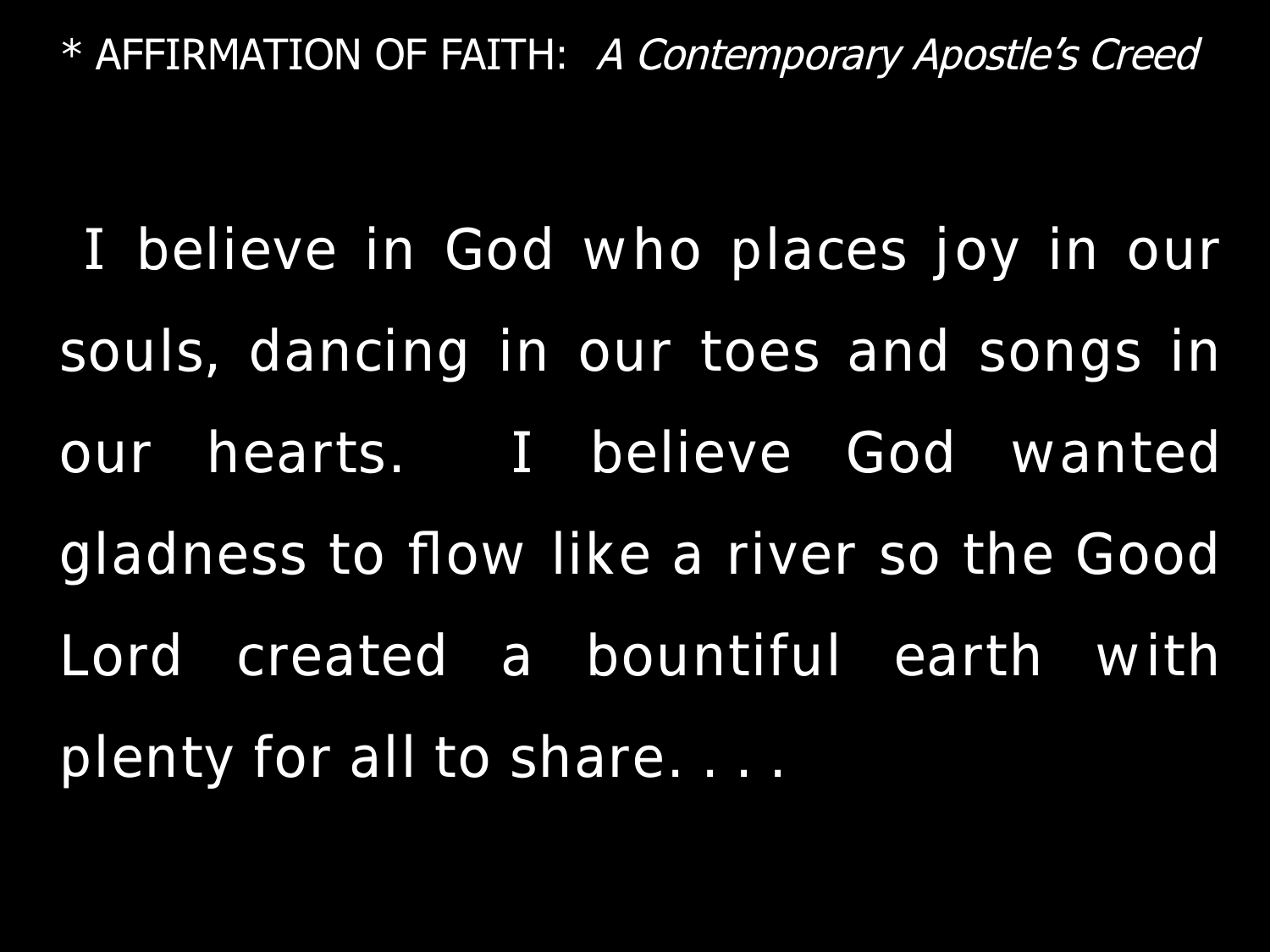

* AFFIRMATION OF FAITH:  A Contemporary Apostle’s Creed

I believe in God who places joy in our souls, dancing in our toes and songs in our hearts.  I believe God wanted gladness to flow like a river so the Good Lord created a bountiful earth with plenty for all to share. . . .